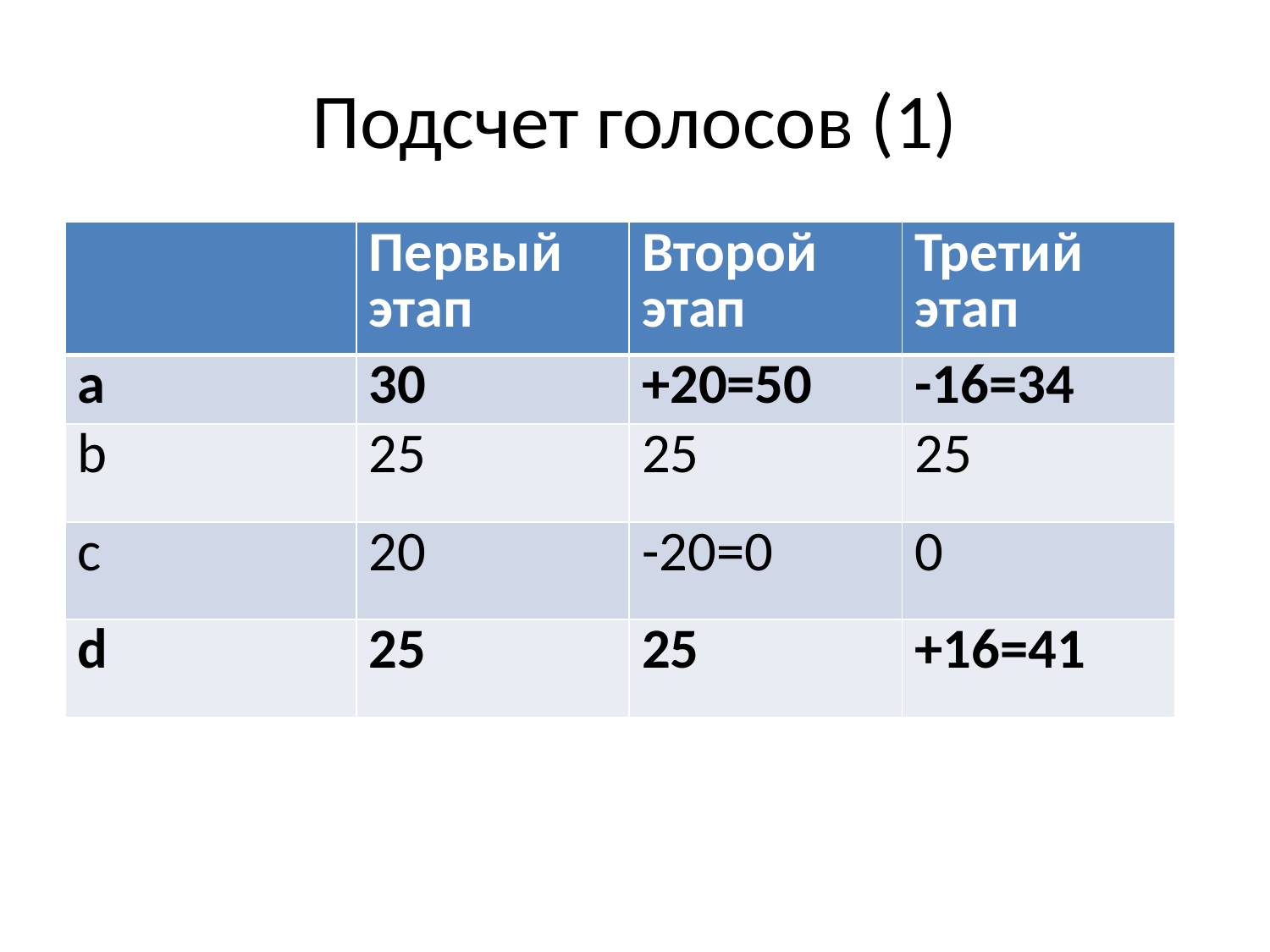

# Подсчет голосов (1)
|  | Первый этап | Второй этап | Третий этап |
| --- | --- | --- | --- |
| a | 30 | +20=50 | -16=34 |
| b | 25 | 25 | 25 |
| c | 20 | -20=0 | 0 |
| d | 25 | 25 | +16=41 |